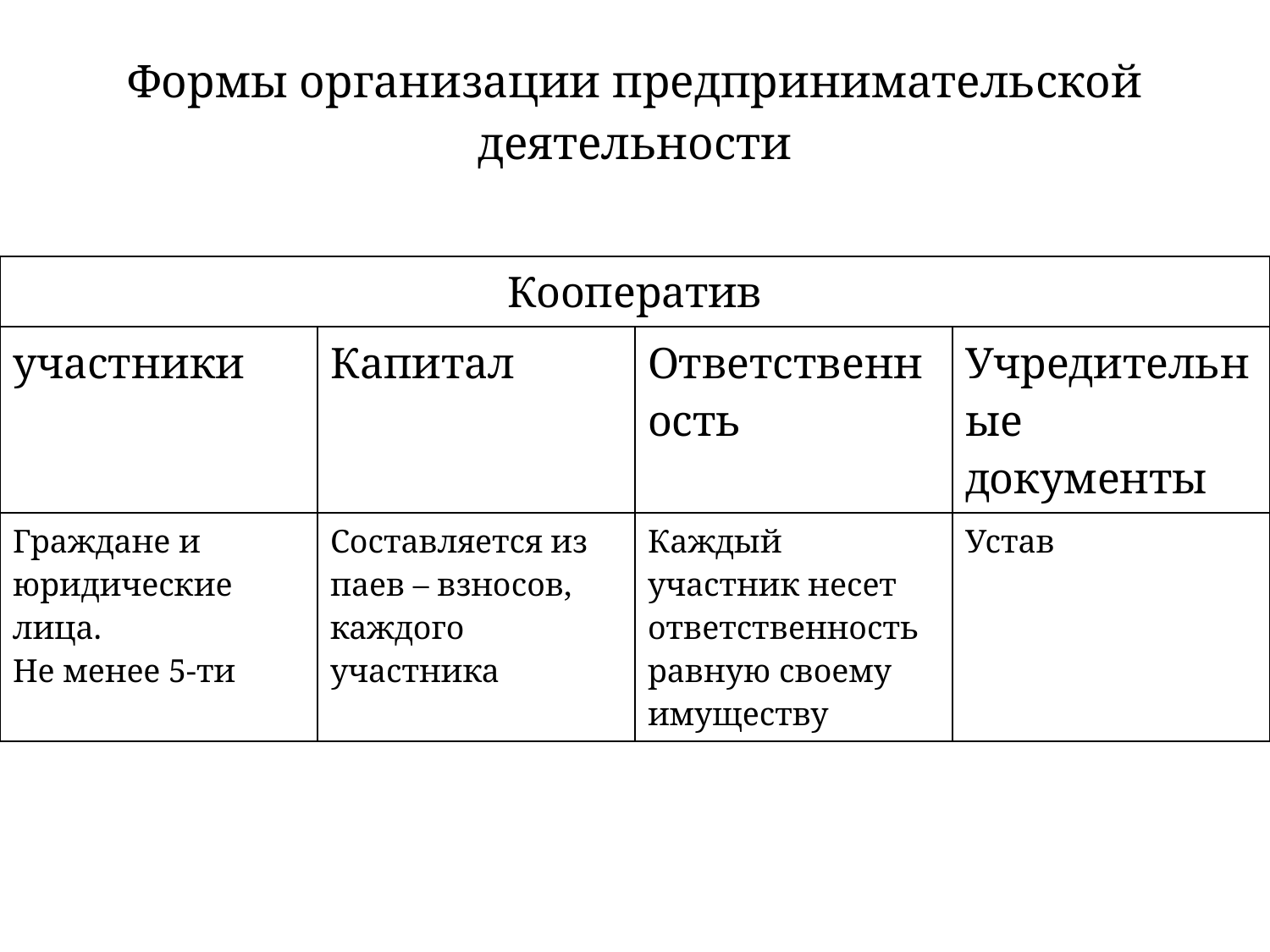

Формы организации предпринимательской деятельности
| Кооператив |  |  |  |
| --- | --- | --- | --- |
| участники | Капитал | Ответственность | Учредительные документы |
| Граждане и юридические лица. Не менее 5-ти | Составляется из паев – взносов, каждого участника | Каждый участник несет ответственность равную своему имуществу | Устав |